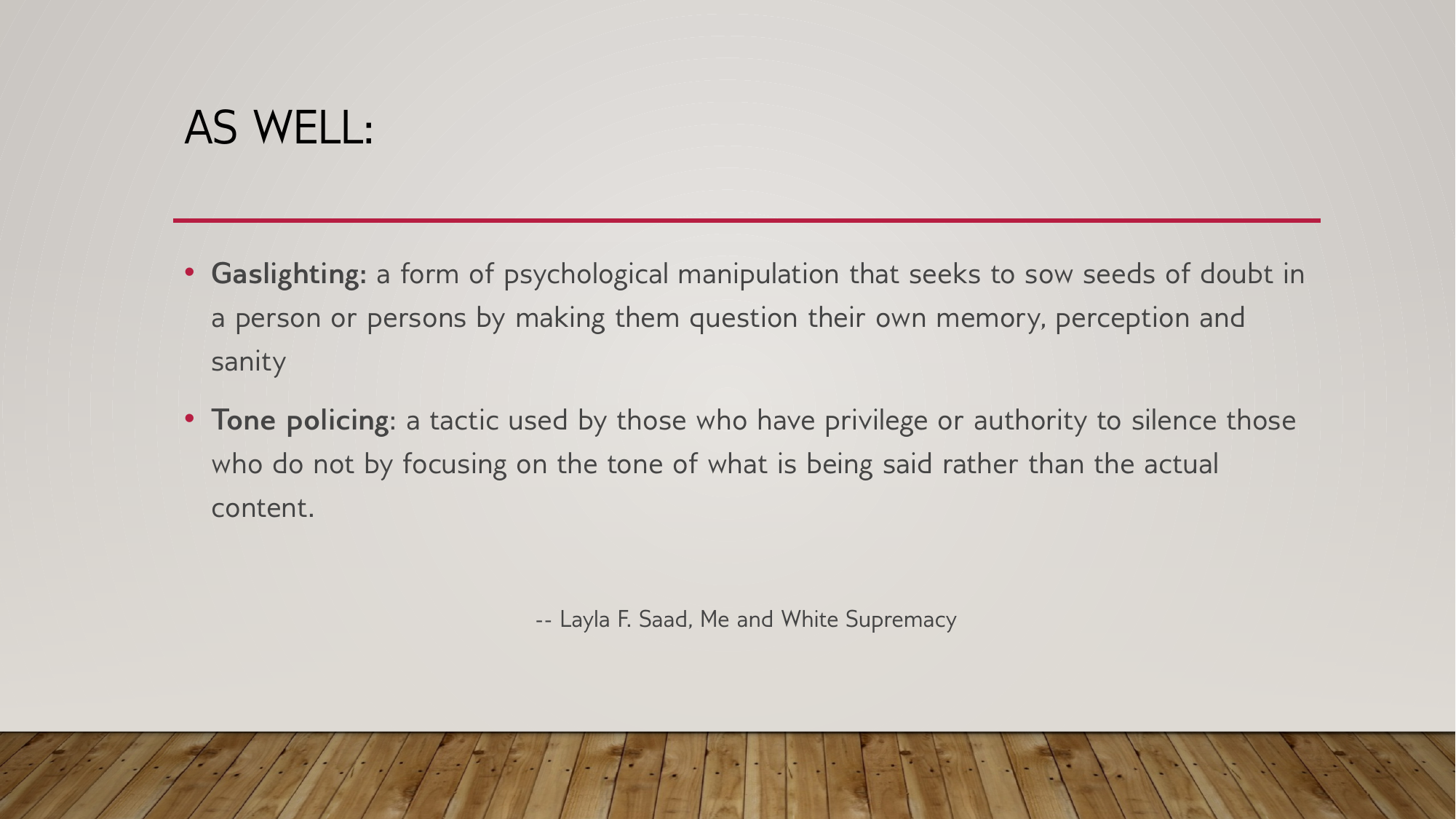

# As well:
Gaslighting: a form of psychological manipulation that seeks to sow seeds of doubt in a person or persons by making them question their own memory, perception and sanity
Tone policing: a tactic used by those who have privilege or authority to silence those who do not by focusing on the tone of what is being said rather than the actual content.

-- Layla F. Saad, Me and White Supremacy